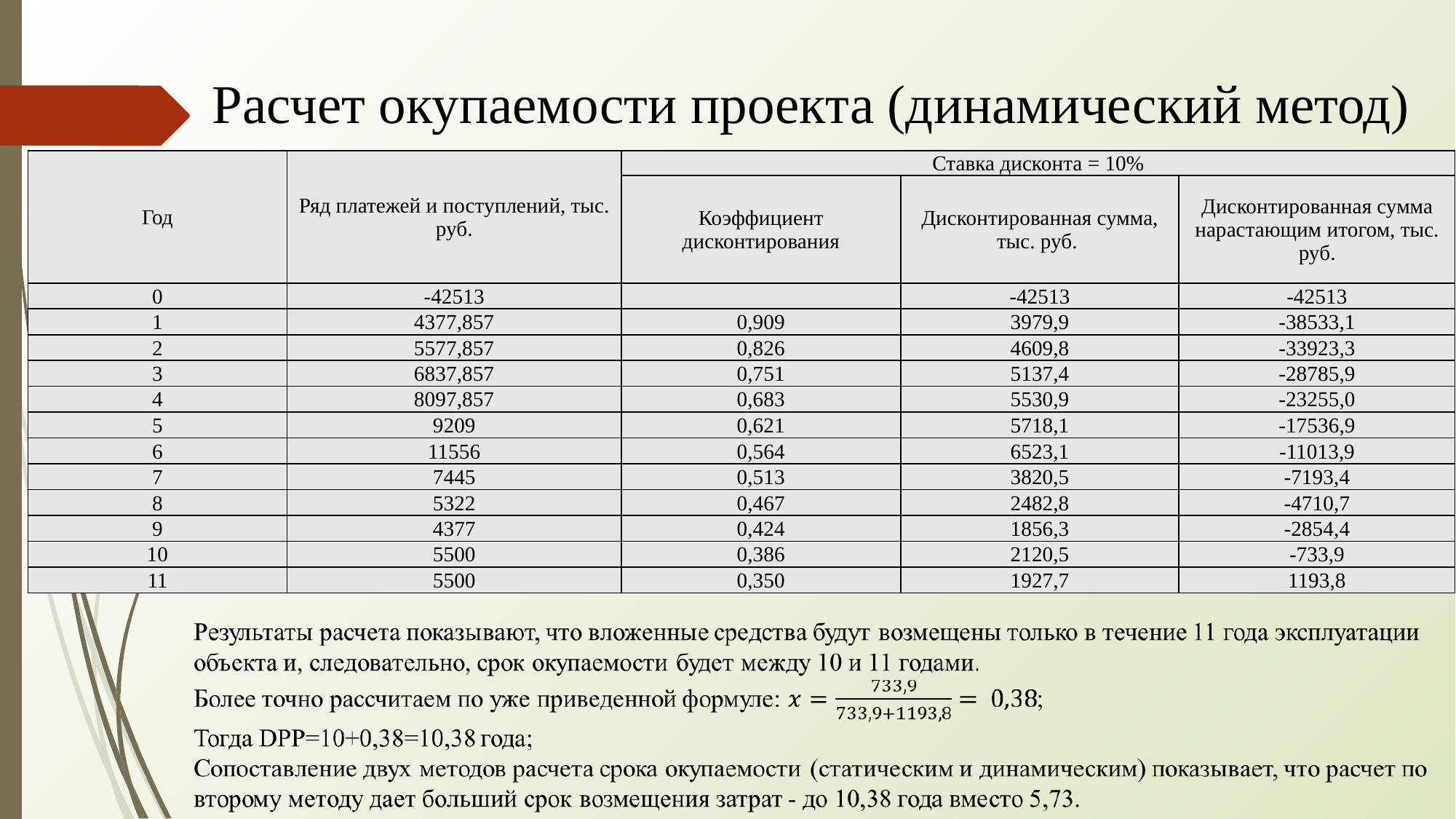

# Расчет окупаемости проекта (динамический метод)
| Год | Ряд платежей и поступлений, тыс. руб. | Ставка дисконта = 10% |  |  |
| --- | --- | --- | --- | --- |
|  |  | Коэффициент дисконтирования | Дисконтированная сумма, тыс. руб. | Дисконтированная сумма нарастающим итогом, тыс. руб. |
| 0 | -42513 |  | -42513 | -42513 |
| 1 | 4377,857 | 0,909 | 3979,9 | -38533,1 |
| 2 | 5577,857 | 0,826 | 4609,8 | -33923,3 |
| 3 | 6837,857 | 0,751 | 5137,4 | -28785,9 |
| 4 | 8097,857 | 0,683 | 5530,9 | -23255,0 |
| 5 | 9209 | 0,621 | 5718,1 | -17536,9 |
| 6 | 11556 | 0,564 | 6523,1 | -11013,9 |
| 7 | 7445 | 0,513 | 3820,5 | -7193,4 |
| 8 | 5322 | 0,467 | 2482,8 | -4710,7 |
| 9 | 4377 | 0,424 | 1856,3 | -2854,4 |
| 10 | 5500 | 0,386 | 2120,5 | -733,9 |
| 11 | 5500 | 0,350 | 1927,7 | 1193,8 |